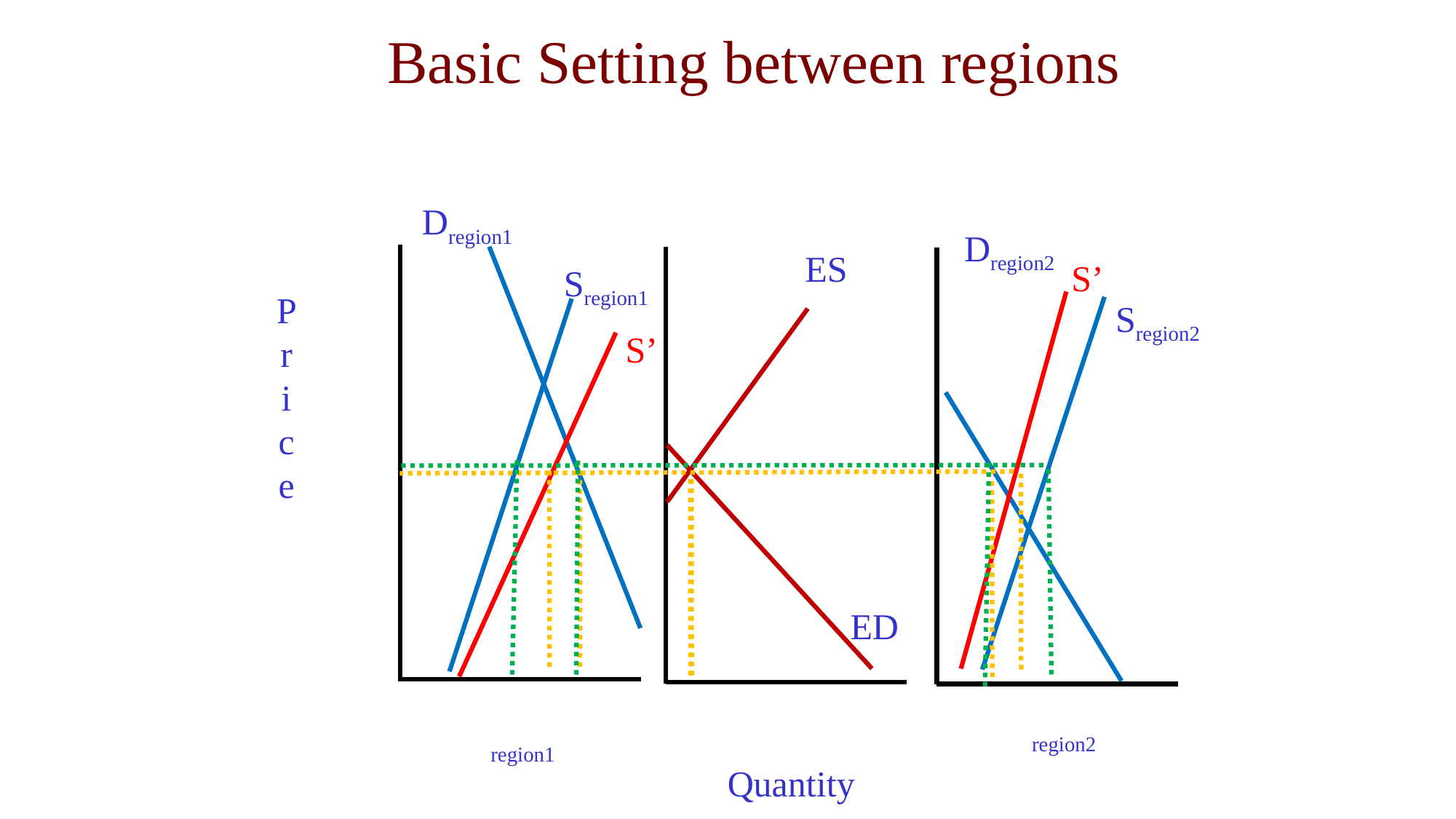

Basic Setting between regions
Dregion1
Dregion2
ES
S’
Sregion1
P
r
i
c
e

Sregion2
S’
ED
region2
region1
Quantity